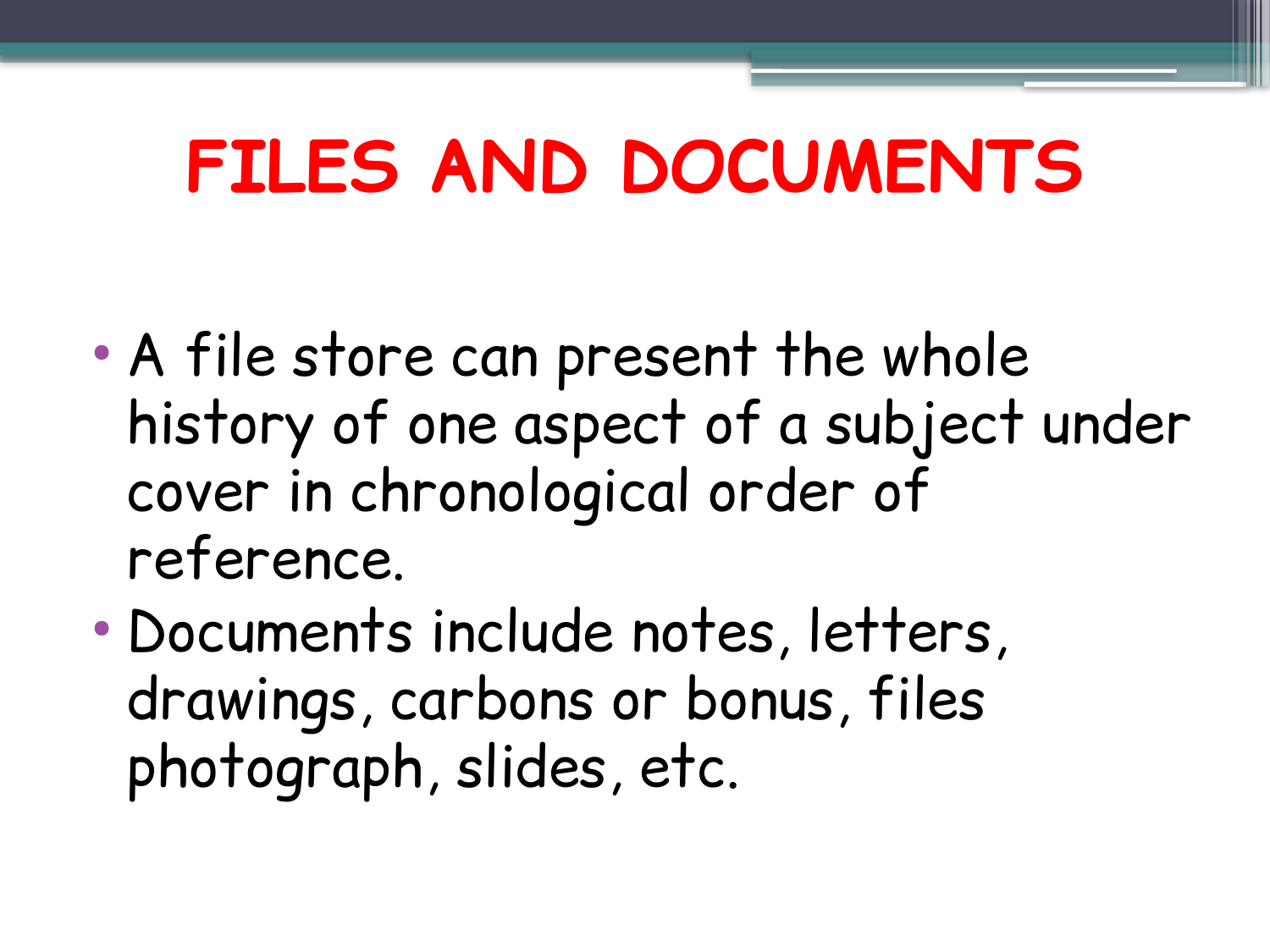

# FILES AND DOCUMENTS
A file store can present the whole history of one aspect of a subject under cover in chronological order of reference.
Documents include notes, letters, drawings, carbons or bonus, files photograph, slides, etc.